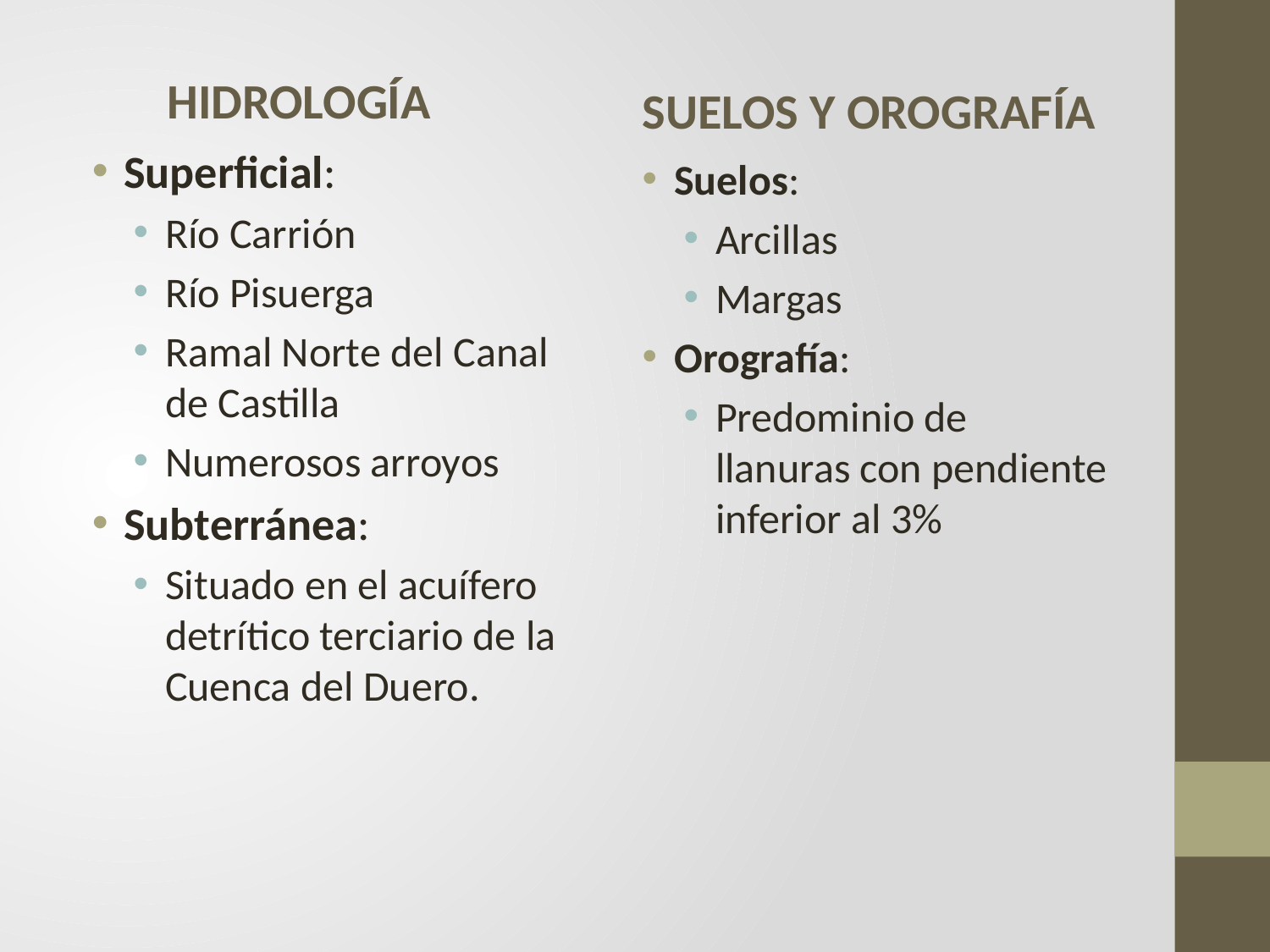

HIDROLOGÍA
SUELOS Y OROGRAFÍA
Superficial:
Río Carrión
Río Pisuerga
Ramal Norte del Canal de Castilla
Numerosos arroyos
Subterránea:
Situado en el acuífero detrítico terciario de la Cuenca del Duero.
Suelos:
Arcillas
Margas
Orografía:
Predominio de llanuras con pendiente inferior al 3%